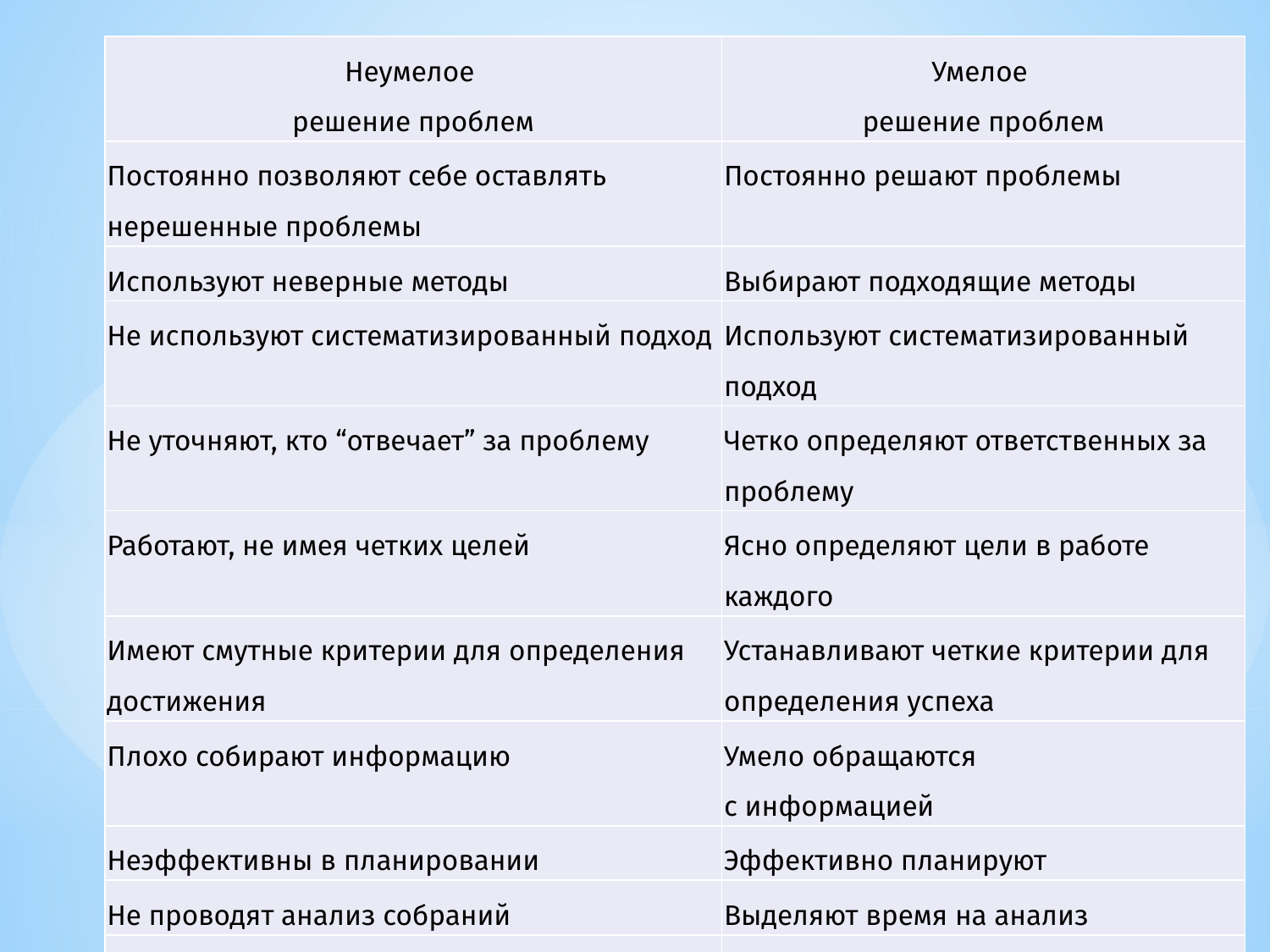

| Неумелое  решение проблем | Умелое  решение проблем |
| --- | --- |
| Постоянно позволяют себе оставлять нерешенные проблемы | Постоянно решают проблемы |
| Используют неверные методы | Выбирают подходящие методы |
| Не используют систематизированный подход | Используют систематизированный подход |
| Не уточняют, кто “отвечает” за проблему | Четко определяют ответственных за проблему |
| Работают, не имея четких целей | Ясно определяют цели в работе каждого |
| Имеют смутные критерии для определения достижения | Устанавливают четкие критерии для определения успеха |
| Плохо собирают информацию | Умело обращаются  с информацией |
| Неэффективны в планировании | Эффективно планируют |
| Не проводят анализ собраний | Выделяют время на анализ |
| Плохо координируют работу группы | Эффективно координируют работу группы |
#